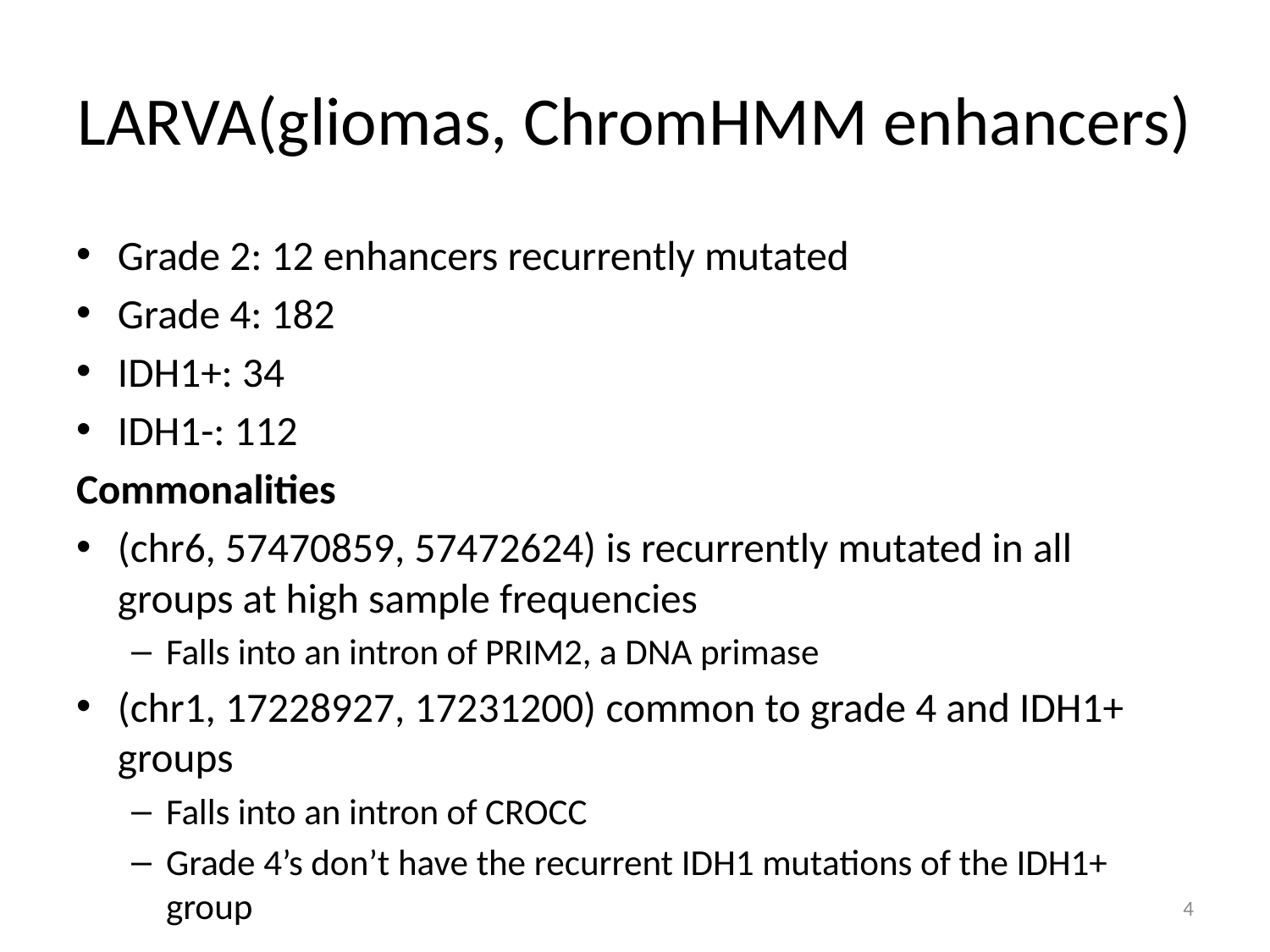

# LARVA(gliomas, ChromHMM enhancers)
Grade 2: 12 enhancers recurrently mutated
Grade 4: 182
IDH1+: 34
IDH1-: 112
Commonalities
(chr6, 57470859, 57472624) is recurrently mutated in all groups at high sample frequencies
Falls into an intron of PRIM2, a DNA primase
(chr1, 17228927, 17231200) common to grade 4 and IDH1+ groups
Falls into an intron of CROCC
Grade 4’s don’t have the recurrent IDH1 mutations of the IDH1+ group
4